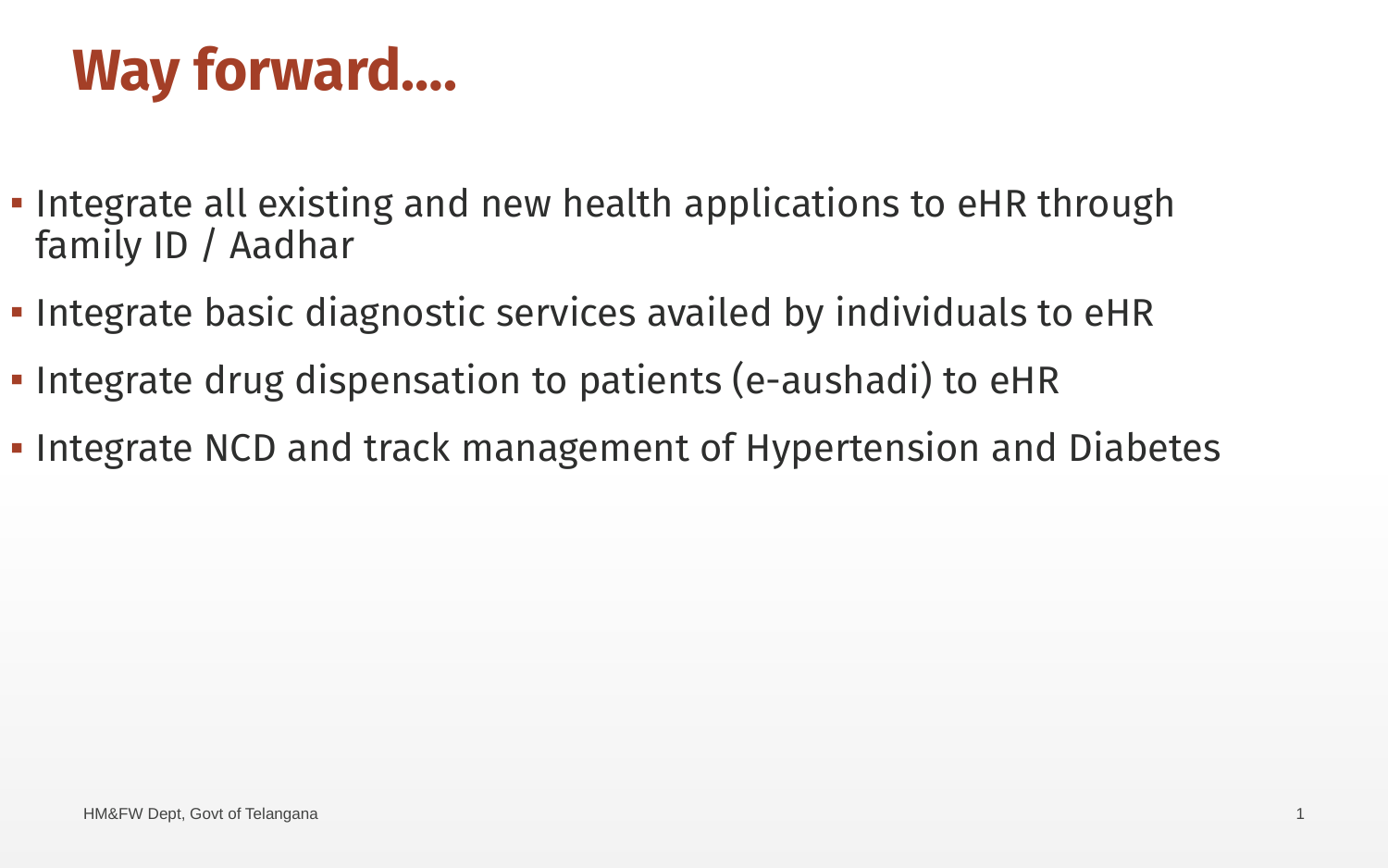

# Way forward….
Integrate all existing and new health applications to eHR through family ID / Aadhar
Integrate basic diagnostic services availed by individuals to eHR
Integrate drug dispensation to patients (e-aushadi) to eHR
Integrate NCD and track management of Hypertension and Diabetes

HM&FW Dept, Govt of Telangana
1